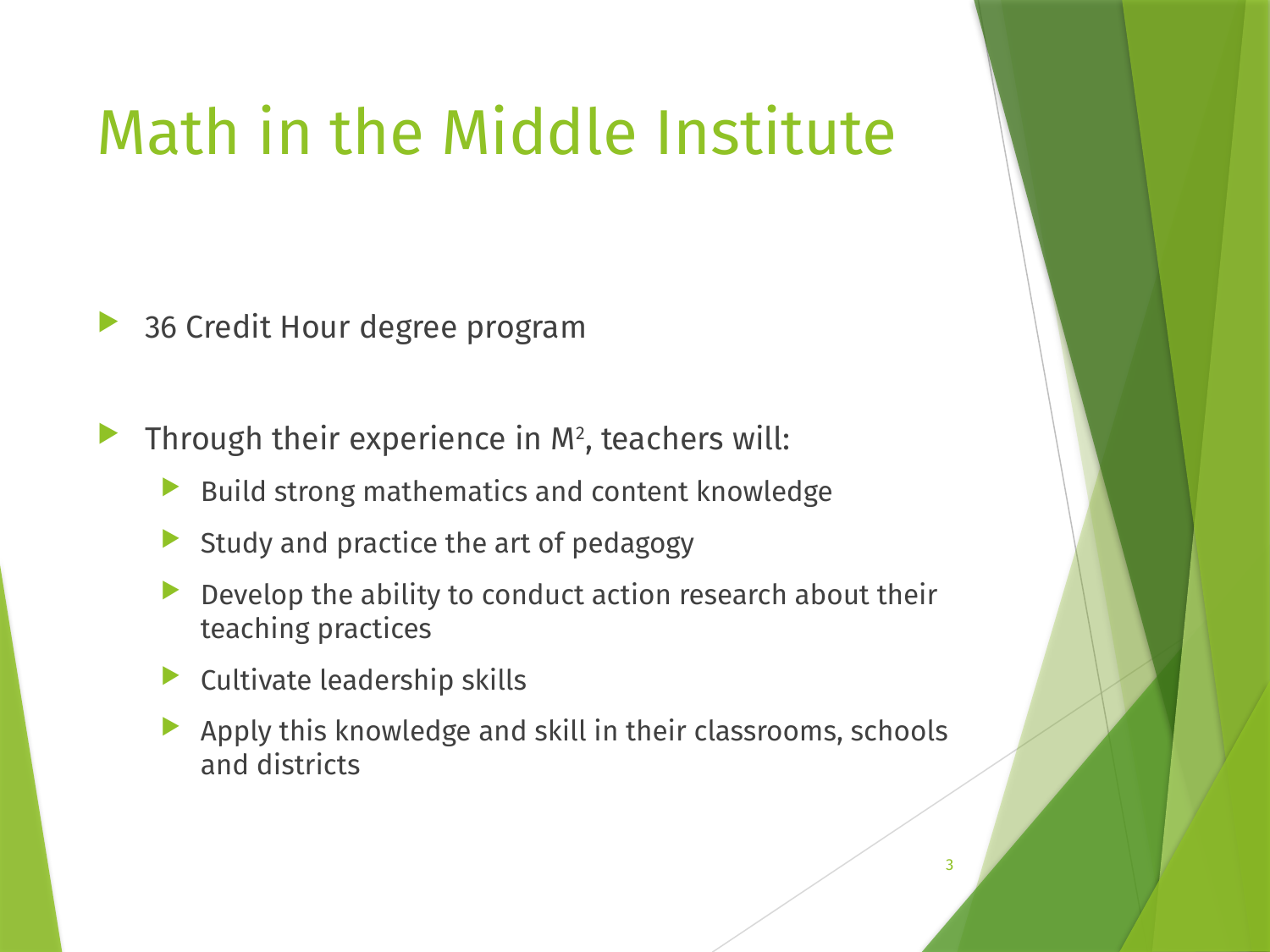

# Math in the Middle Institute
36 Credit Hour degree program

Through their experience in M2, teachers will:
Build strong mathematics and content knowledge
Study and practice the art of pedagogy
Develop the ability to conduct action research about their teaching practices
Cultivate leadership skills
Apply this knowledge and skill in their classrooms, schools and districts
3